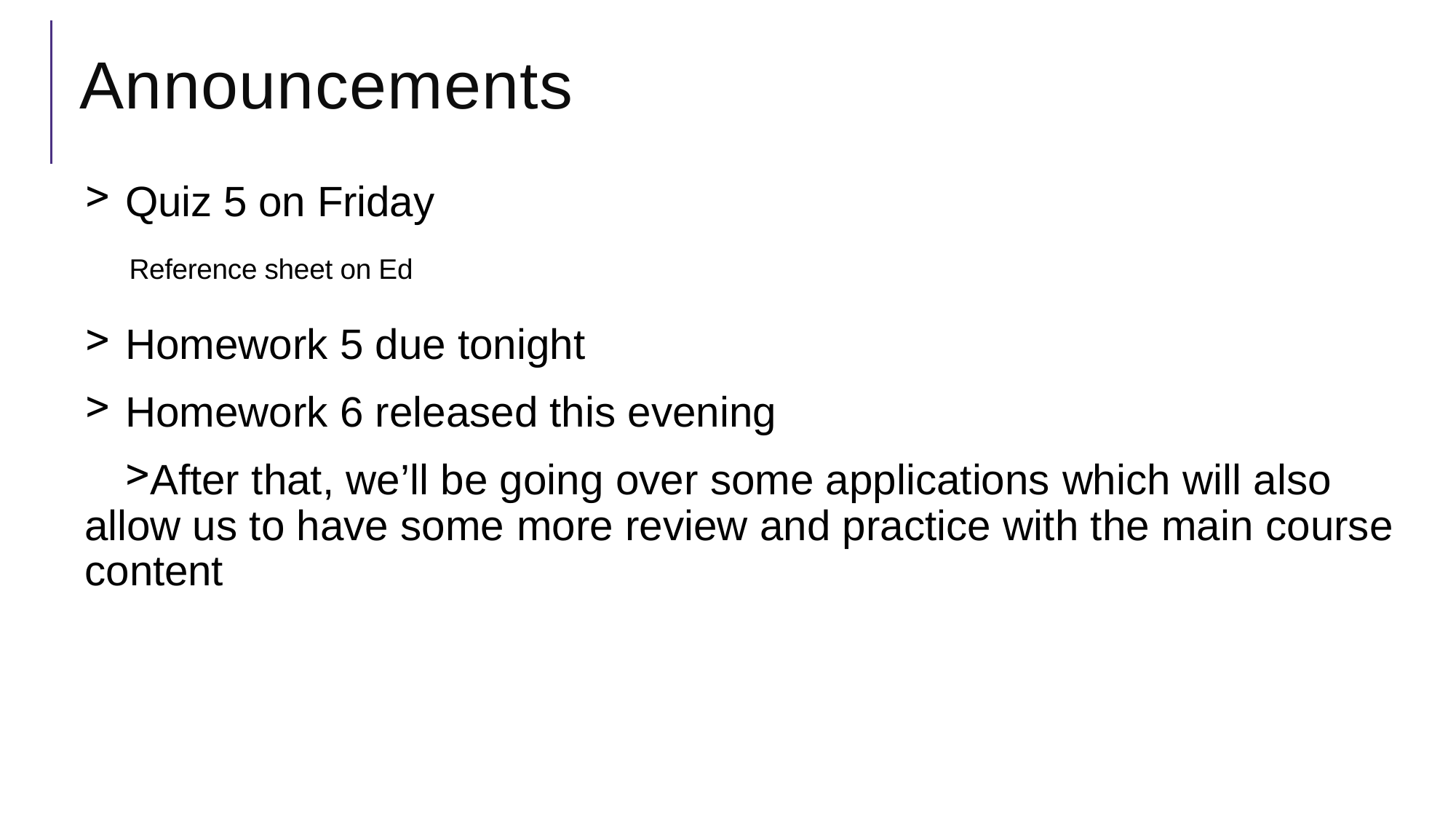

# Announcements
Quiz 5 on Friday
	Reference sheet on Ed
Homework 5 due tonight
Homework 6 released this evening
After that, we’ll be going over some applications which will also allow us to have some more review and practice with the main course content